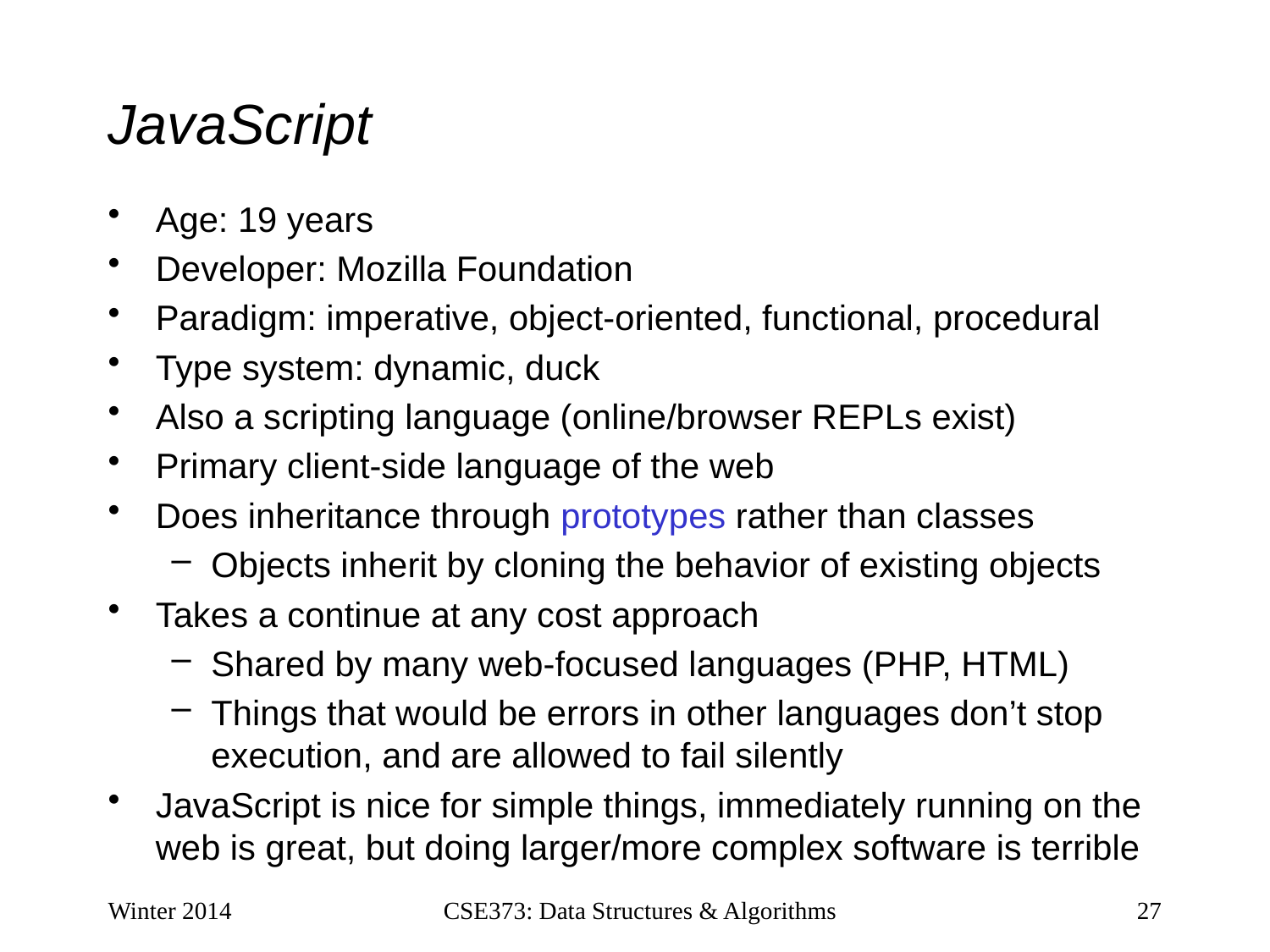

# JavaScript
Age: 19 years
Developer: Mozilla Foundation
Paradigm: imperative, object-oriented, functional, procedural
Type system: dynamic, duck
Also a scripting language (online/browser REPLs exist)
Primary client-side language of the web
Does inheritance through prototypes rather than classes
Objects inherit by cloning the behavior of existing objects
Takes a continue at any cost approach
Shared by many web-focused languages (PHP, HTML)
Things that would be errors in other languages don’t stop execution, and are allowed to fail silently
JavaScript is nice for simple things, immediately running on the web is great, but doing larger/more complex software is terrible
Winter 2014
CSE373: Data Structures & Algorithms
27